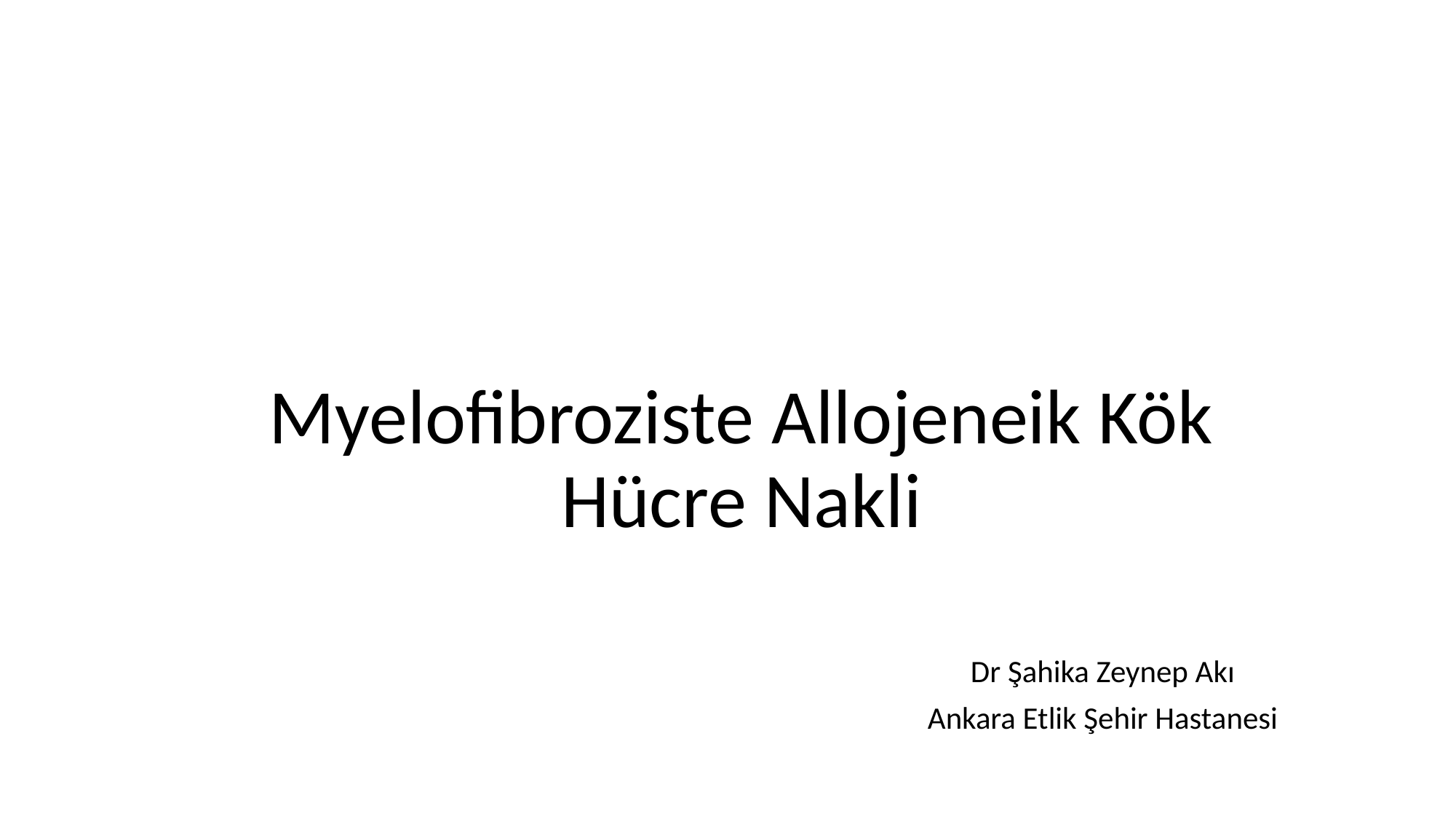

# Myelofibroziste Allojeneik Kök Hücre Nakli
Dr Şahika Zeynep Akı
Ankara Etlik Şehir Hastanesi